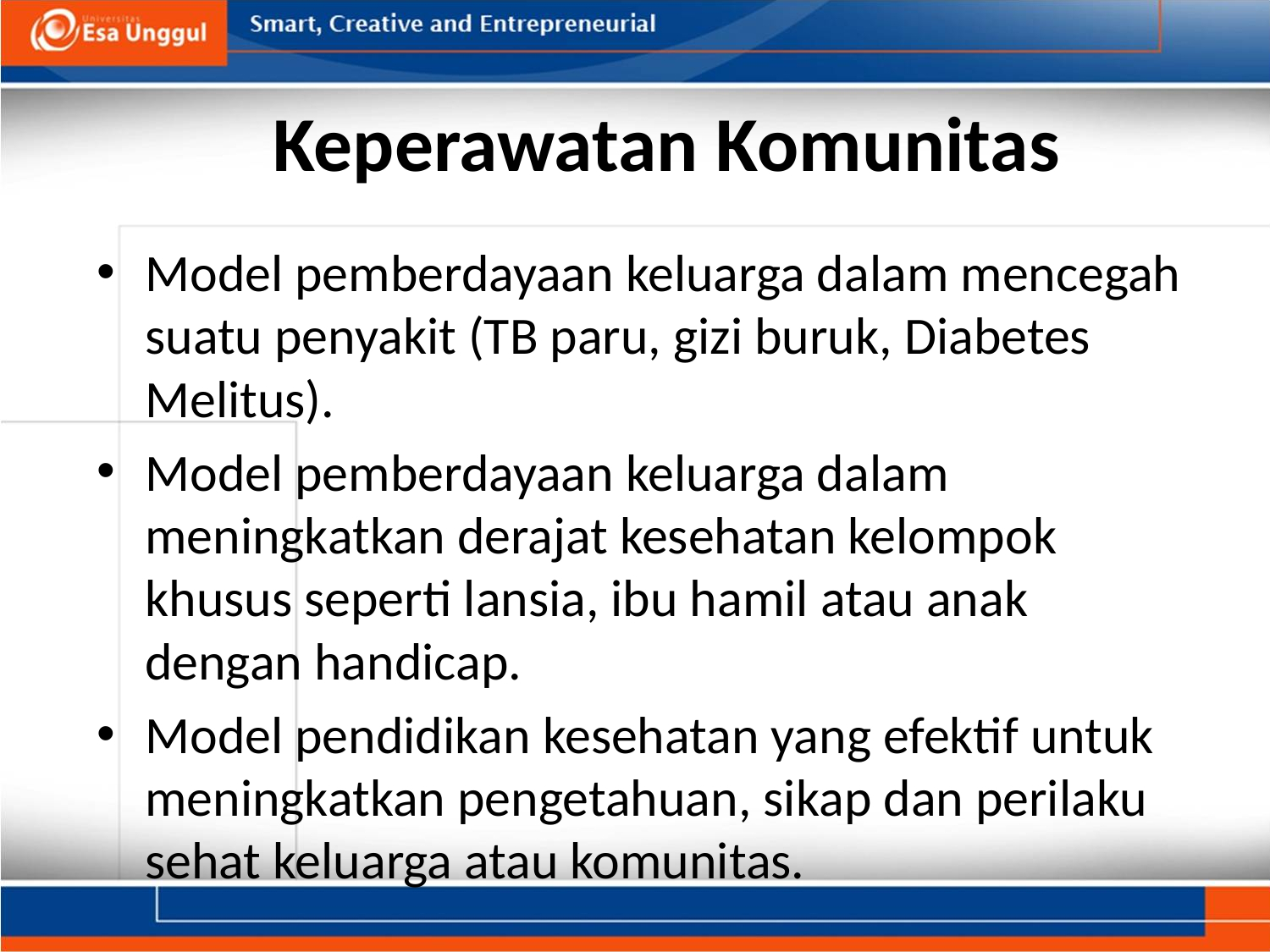

# Keperawatan Komunitas
Model pemberdayaan keluarga dalam mencegah suatu penyakit (TB paru, gizi buruk, Diabetes Melitus).
Model pemberdayaan keluarga dalam meningkatkan derajat kesehatan kelompok khusus seperti lansia, ibu hamil atau anak dengan handicap.
Model pendidikan kesehatan yang efektif untuk meningkatkan pengetahuan, sikap dan perilaku sehat keluarga atau komunitas.